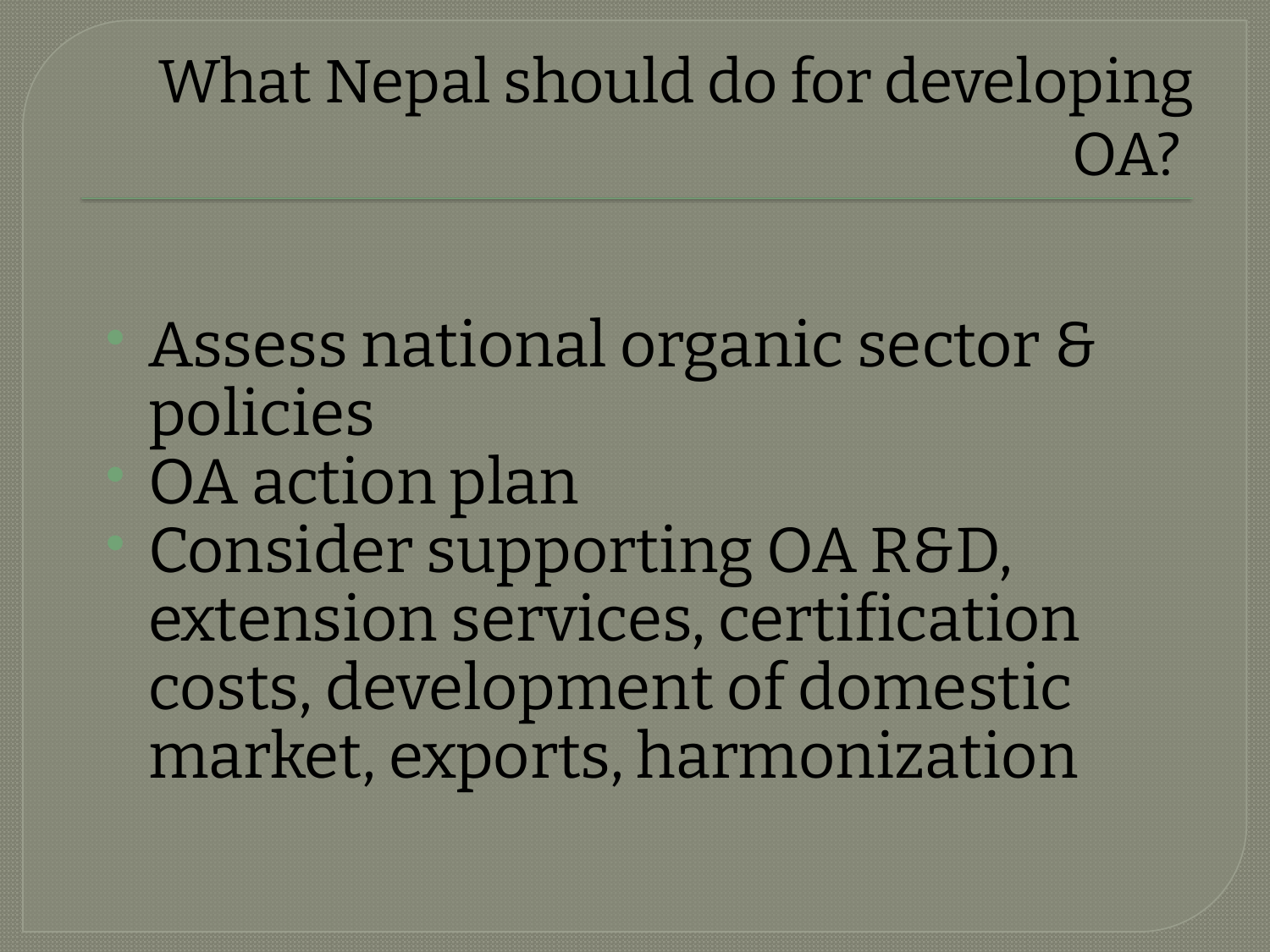

# What Nepal should do for developing OA?
Assess national organic sector & policies
OA action plan
Consider supporting OA R&D, extension services, certification costs, development of domestic market, exports, harmonization